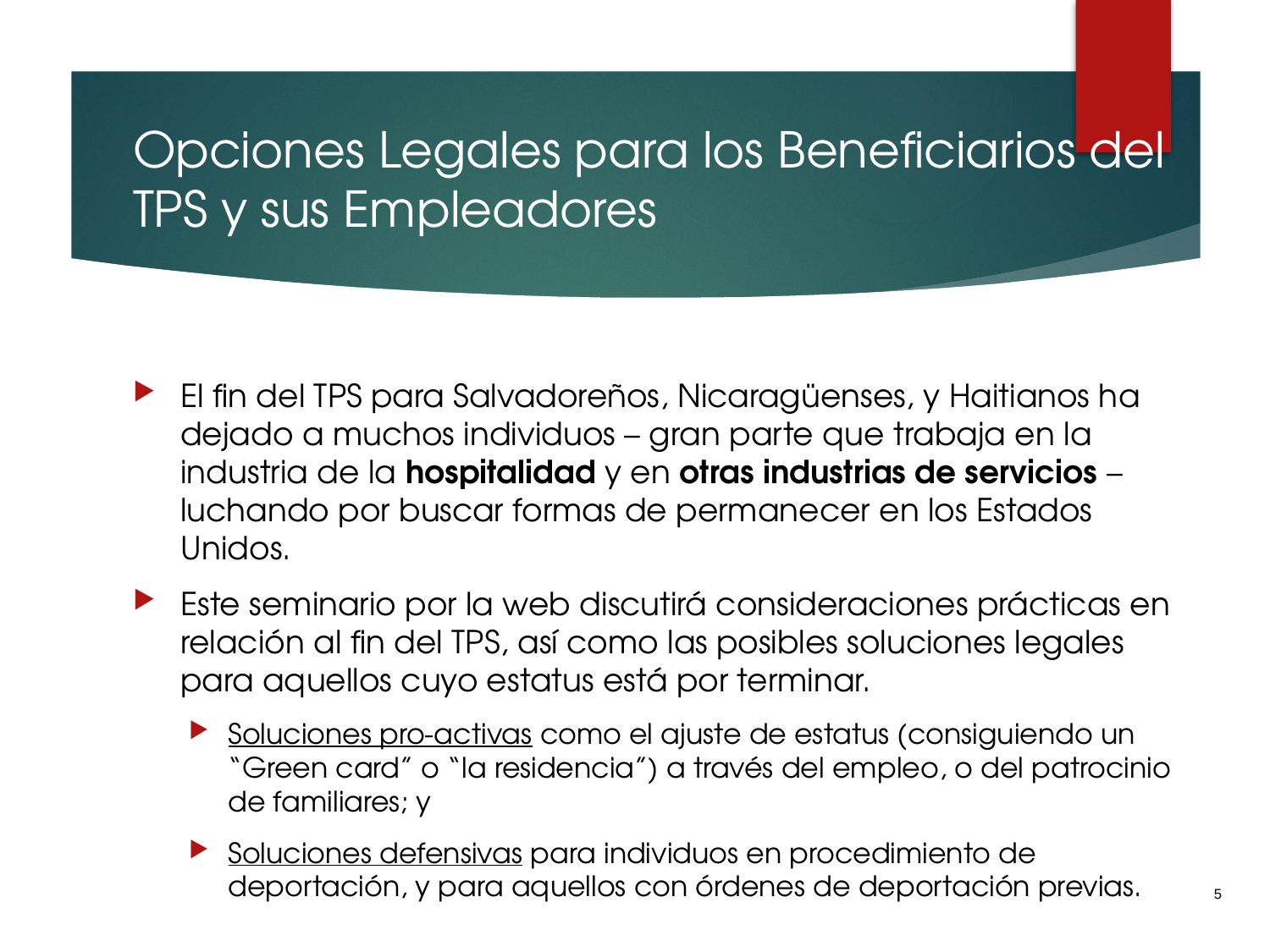

# Opciones Legales para los Beneficiarios del TPS y sus Empleadores

El fin del TPS para Salvadoreños, Nicaragüenses, y Haitianos ha dejado a muchos individuos – gran parte que trabaja en la industria de la hospitalidad y en otras industrias de servicios – luchando por buscar formas de permanecer en los Estados Unidos.
Este seminario por la web discutirá consideraciones prácticas en relación al fin del TPS, así como las posibles soluciones legales para aquellos cuyo estatus está por terminar.
Soluciones pro-activas como el ajuste de estatus (consiguiendo un “Green card” o “la residencia”) a través del empleo, o del patrocinio de familiares; y
Soluciones defensivas para individuos en procedimiento de deportación, y para aquellos con órdenes de deportación previas.